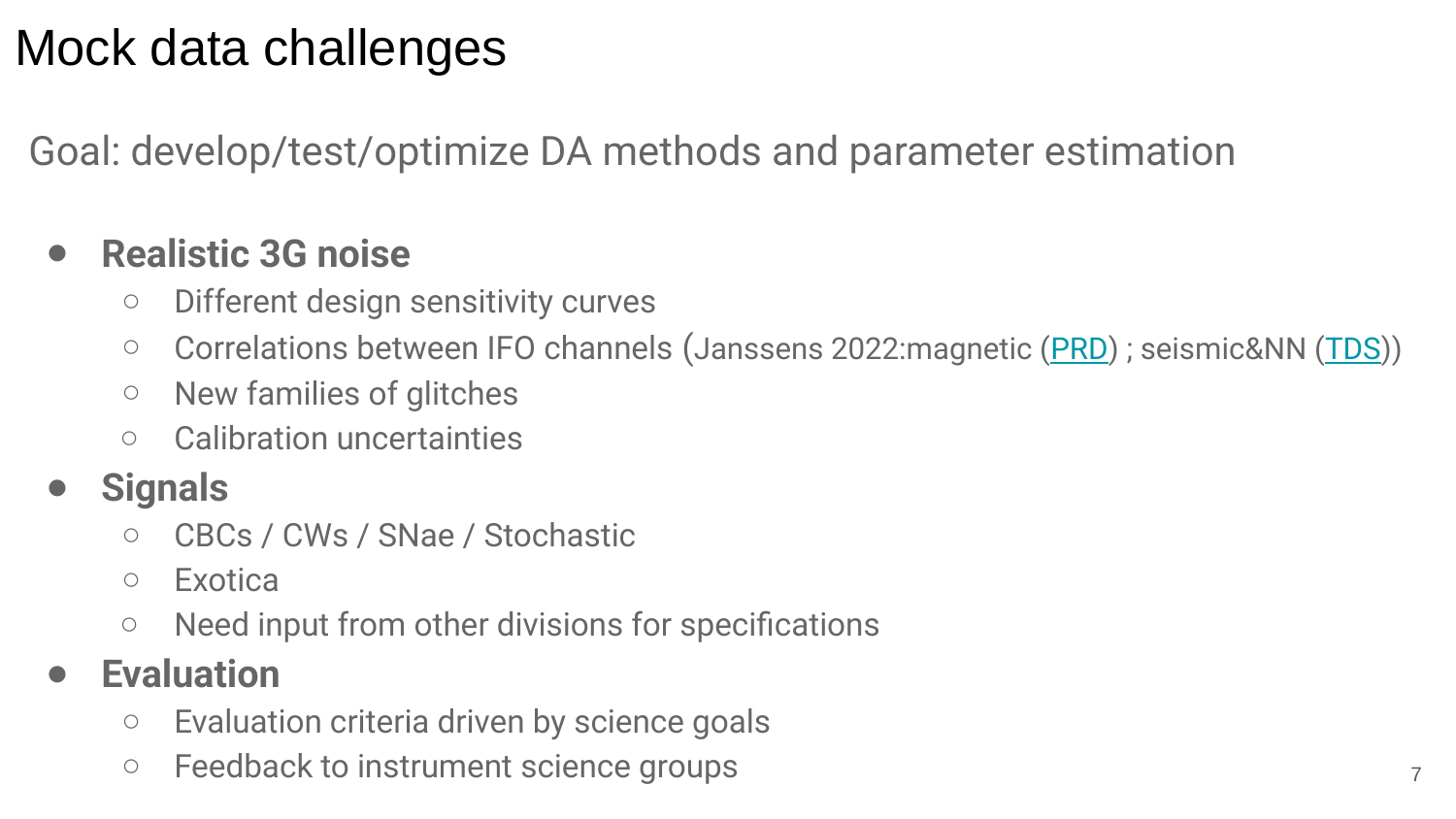

# Mock data challenges
Goal: develop/test/optimize DA methods and parameter estimation

Realistic 3G noise
Different design sensitivity curves
Correlations between IFO channels (Janssens 2022:magnetic (PRD) ; seismic&NN (TDS))
New families of glitches
Calibration uncertainties
Signals
CBCs / CWs / SNae / Stochastic
Exotica
Need input from other divisions for specifications
Evaluation
Evaluation criteria driven by science goals
Feedback to instrument science groups
7